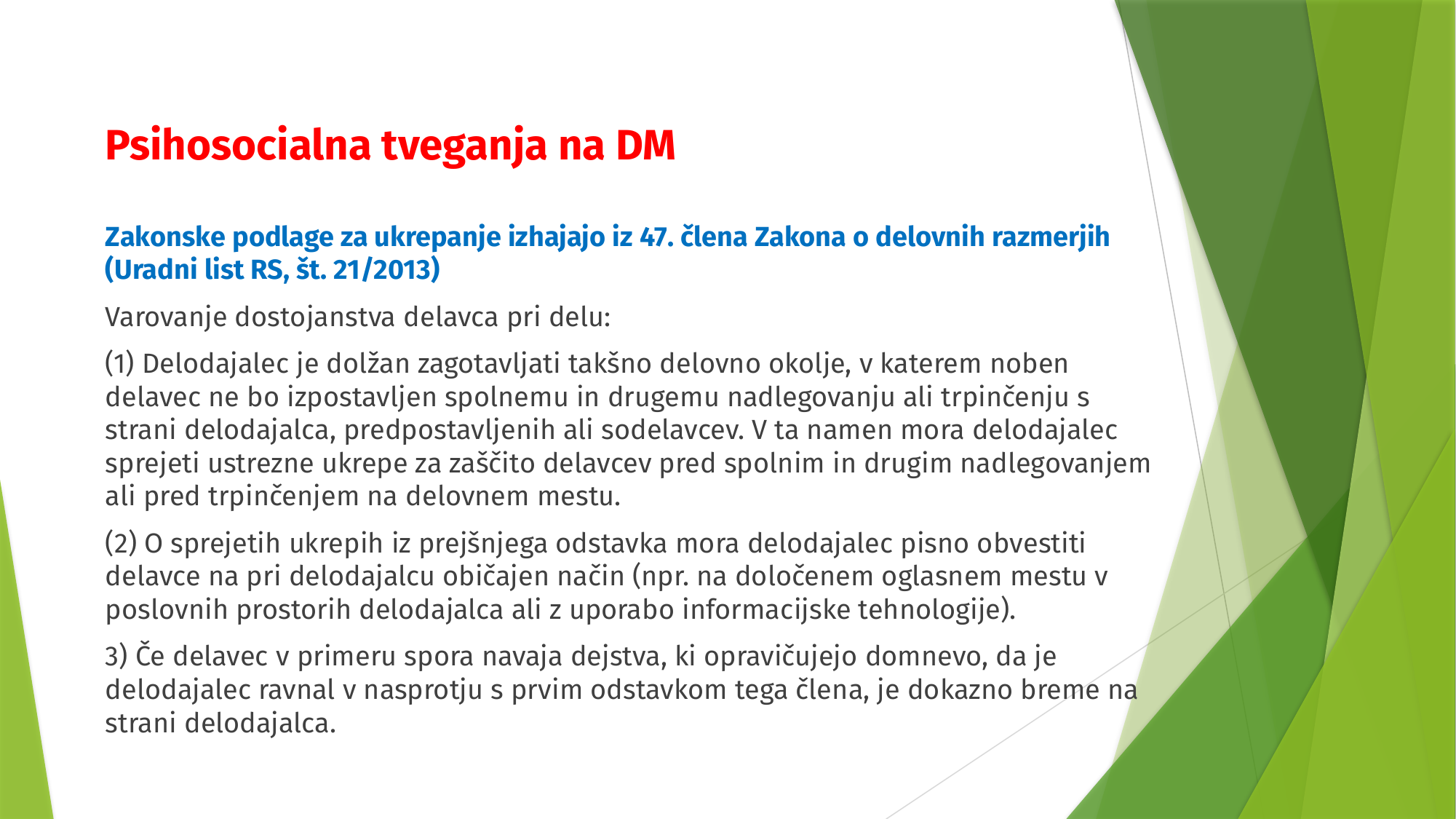

# Psihosocialna tveganja na DM
Zakonske podlage za ukrepanje izhajajo iz 47. člena Zakona o delovnih razmerjih (Uradni list RS, št. 21/2013)
Varovanje dostojanstva delavca pri delu:
(1) Delodajalec je dolžan zagotavljati takšno delovno okolje, v katerem noben delavec ne bo izpostavljen spolnemu in drugemu nadlegovanju ali trpinčenju s strani delodajalca, predpostavljenih ali sodelavcev. V ta namen mora delodajalec sprejeti ustrezne ukrepe za zaščito delavcev pred spolnim in drugim nadlegovanjem ali pred trpinčenjem na delovnem mestu.
(2) O sprejetih ukrepih iz prejšnjega odstavka mora delodajalec pisno obvestiti delavce na pri delodajalcu običajen način (npr. na določenem oglasnem mestu v poslovnih prostorih delodajalca ali z uporabo informacijske tehnologije).
3) Če delavec v primeru spora navaja dejstva, ki opravičujejo domnevo, da je delodajalec ravnal v nasprotju s prvim odstavkom tega člena, je dokazno breme na strani delodajalca.